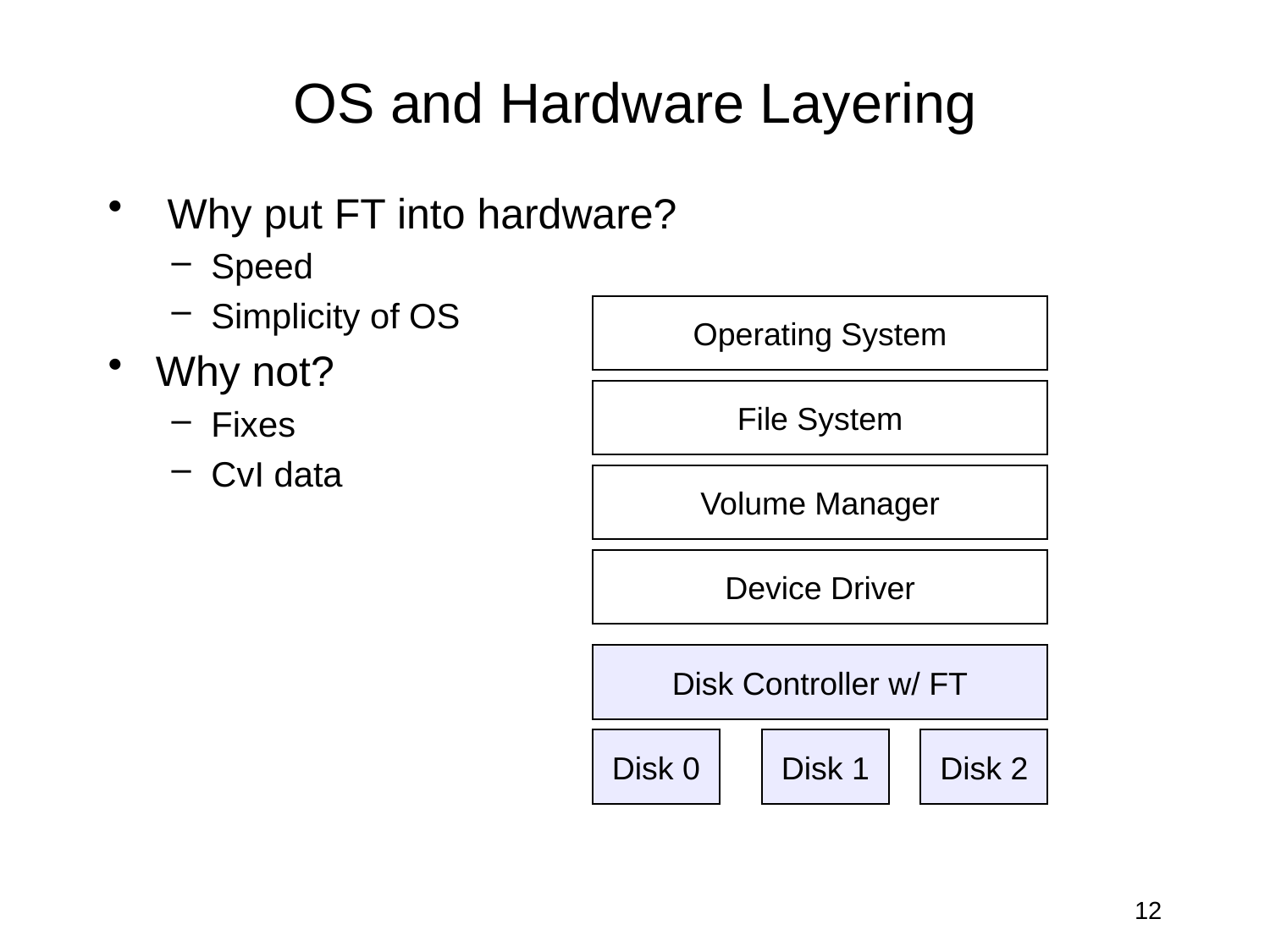

# OS and Hardware Layering
 Why put FT into hardware?
Speed
Simplicity of OS
Why not?
Fixes
CvI data

Operating System
File System
Volume Manager
Device Driver
Disk Controller w/ FT
Disk 0
Disk 1
Disk 2
12